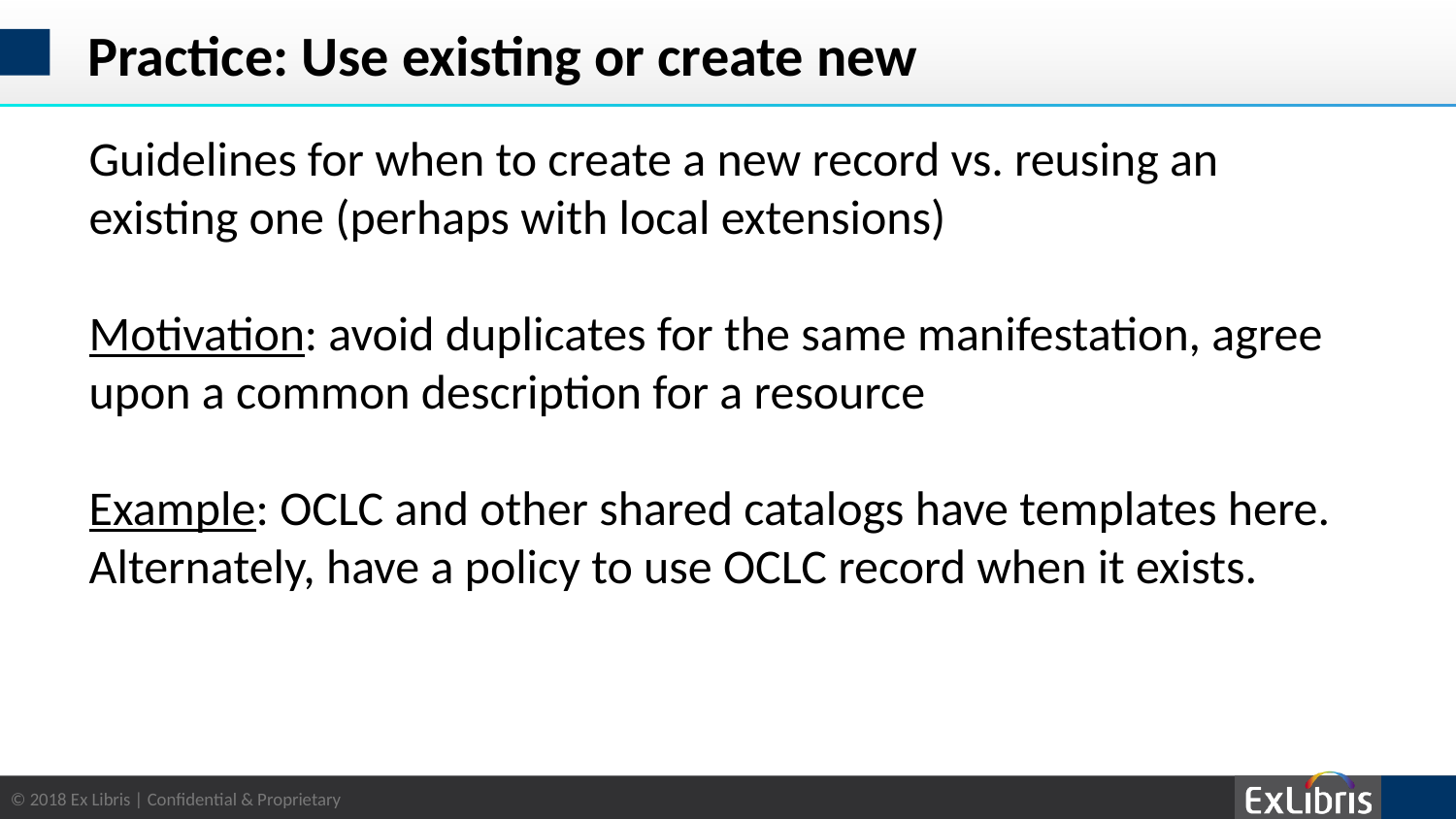

# Practice: Use existing or create new
Guidelines for when to create a new record vs. reusing an existing one (perhaps with local extensions)

Motivation: avoid duplicates for the same manifestation, agree upon a common description for a resource

Example: OCLC and other shared catalogs have templates here.  Alternately, have a policy to use OCLC record when it exists.